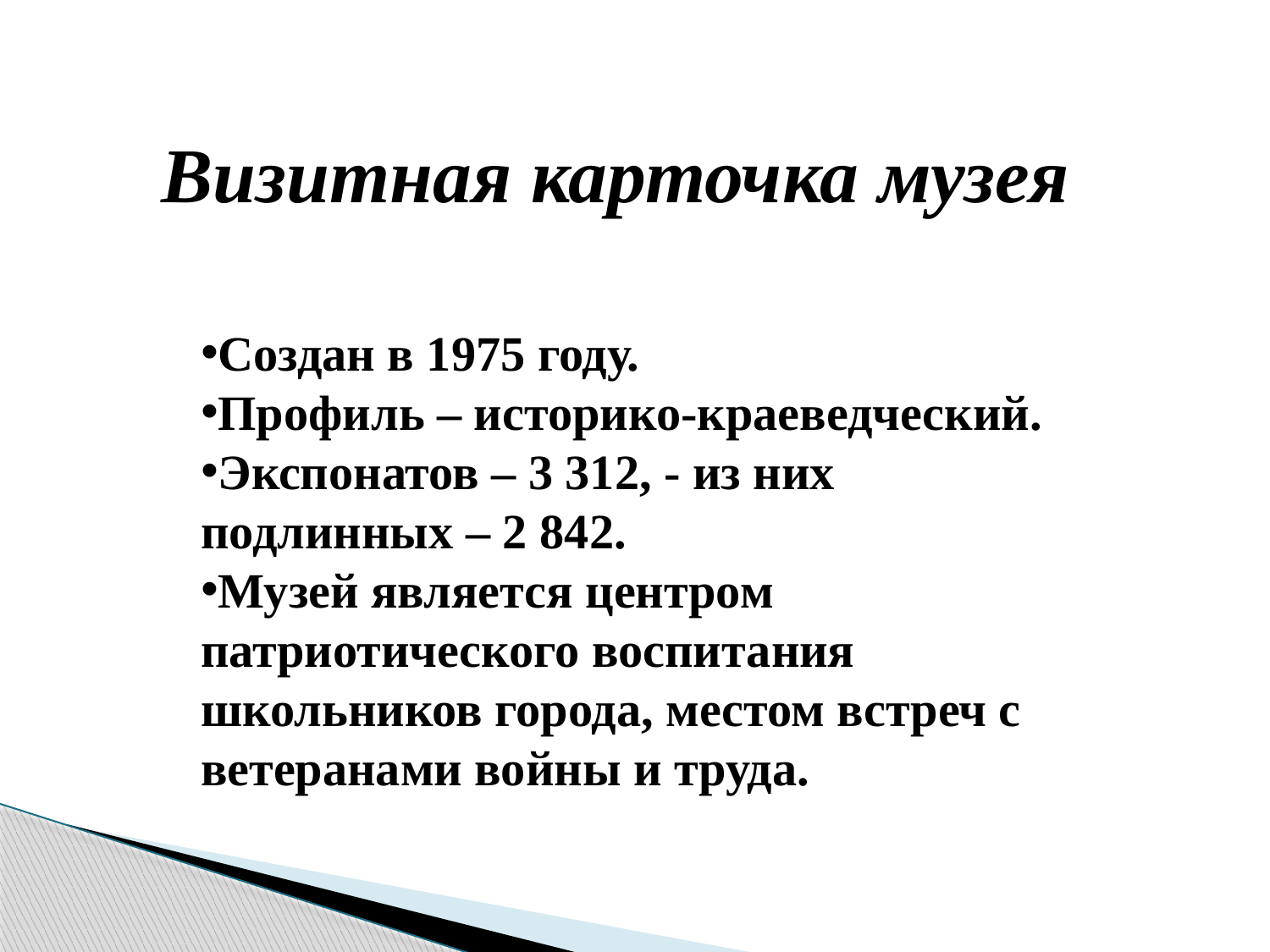

Визитная карточка музея
Создан в 1975 году.
Профиль – историко-краеведческий.
Экспонатов – 3 312, - из них подлинных – 2 842.
Музей является центром патриотического воспитания школьников города, местом встреч с ветеранами войны и труда.